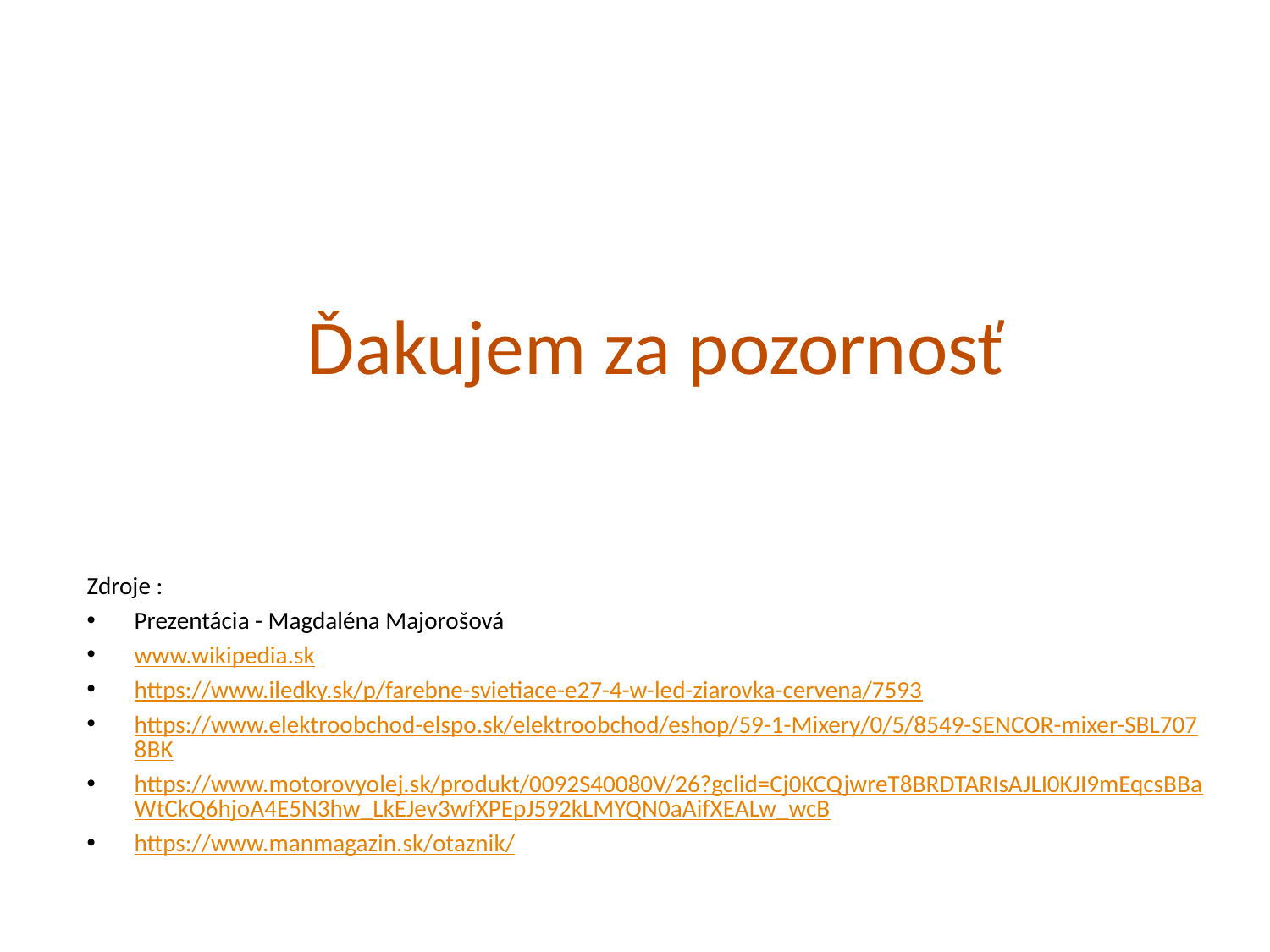

# Ďakujem za pozornosť

Zdroje :
Prezentácia - Magdaléna Majorošová
www.wikipedia.sk
https://www.iledky.sk/p/farebne-svietiace-e27-4-w-led-ziarovka-cervena/7593
https://www.elektroobchod-elspo.sk/elektroobchod/eshop/59-1-Mixery/0/5/8549-SENCOR-mixer-SBL7078BK
https://www.motorovyolej.sk/produkt/0092S40080V/26?gclid=Cj0KCQjwreT8BRDTARIsAJLI0KJI9mEqcsBBaWtCkQ6hjoA4E5N3hw_LkEJev3wfXPEpJ592kLMYQN0aAifXEALw_wcB
https://www.manmagazin.sk/otaznik/